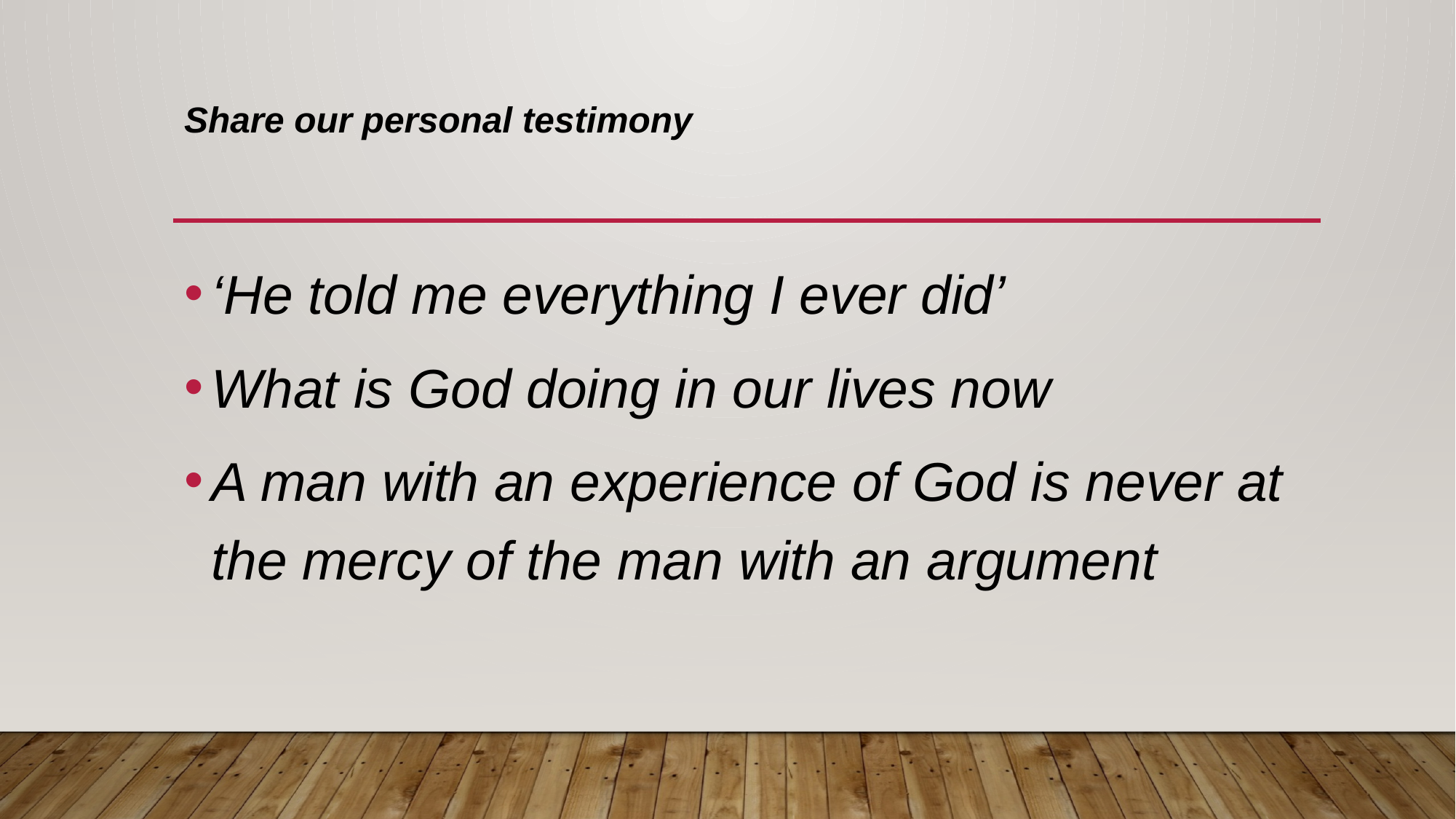

# Share our personal testimony
‘He told me everything I ever did’
What is God doing in our lives now
A man with an experience of God is never at the mercy of the man with an argument